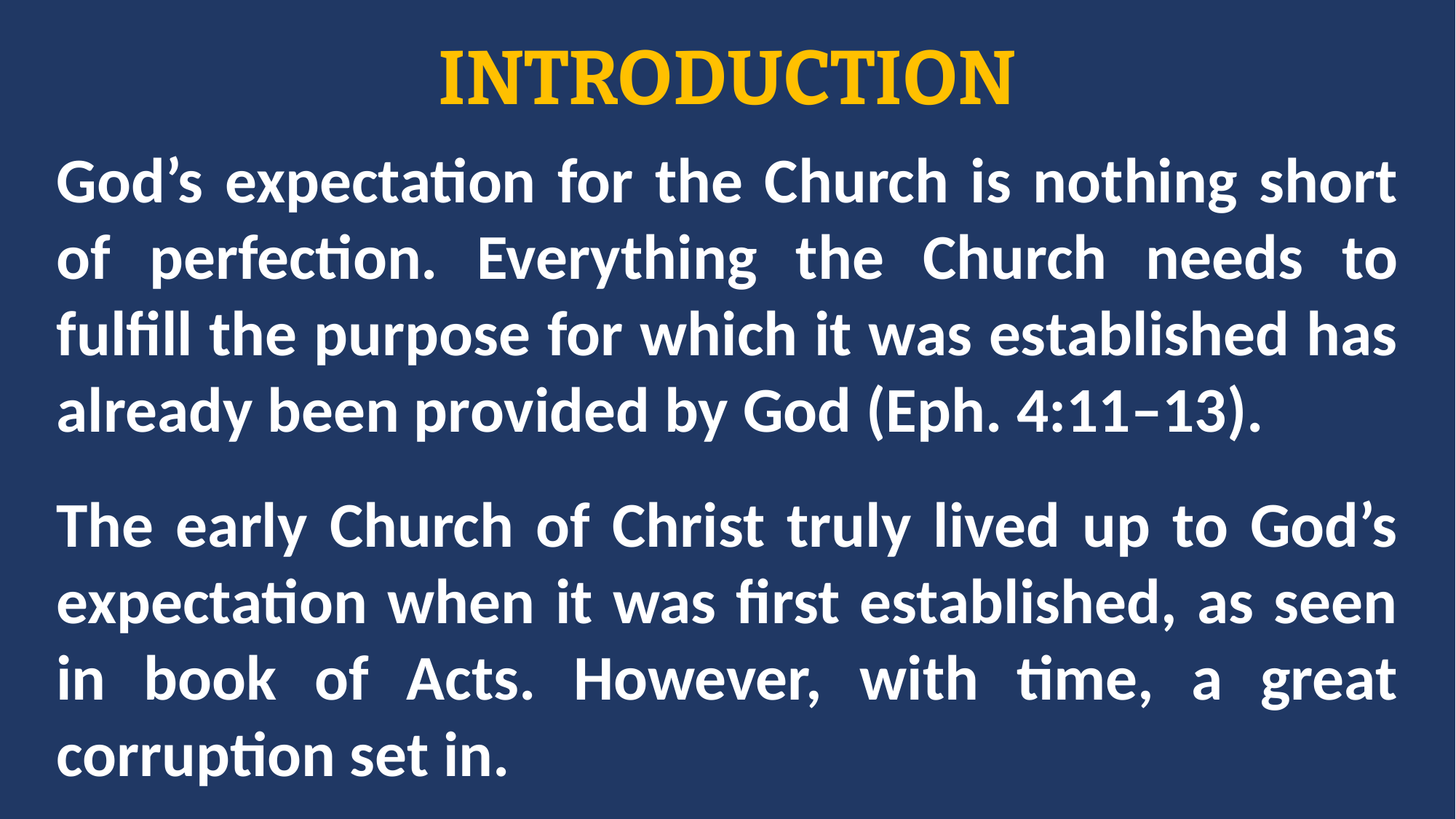

INTRODUCTION

God’s expectation for the Church is nothing short of perfection. Everything the Church needs to fulfill the purpose for which it was established has already been provided by God (Eph. 4:11–13).

The early Church of Christ truly lived up to God’s expectation when it was first established, as seen in book of Acts. However, with time, a great corruption set in.